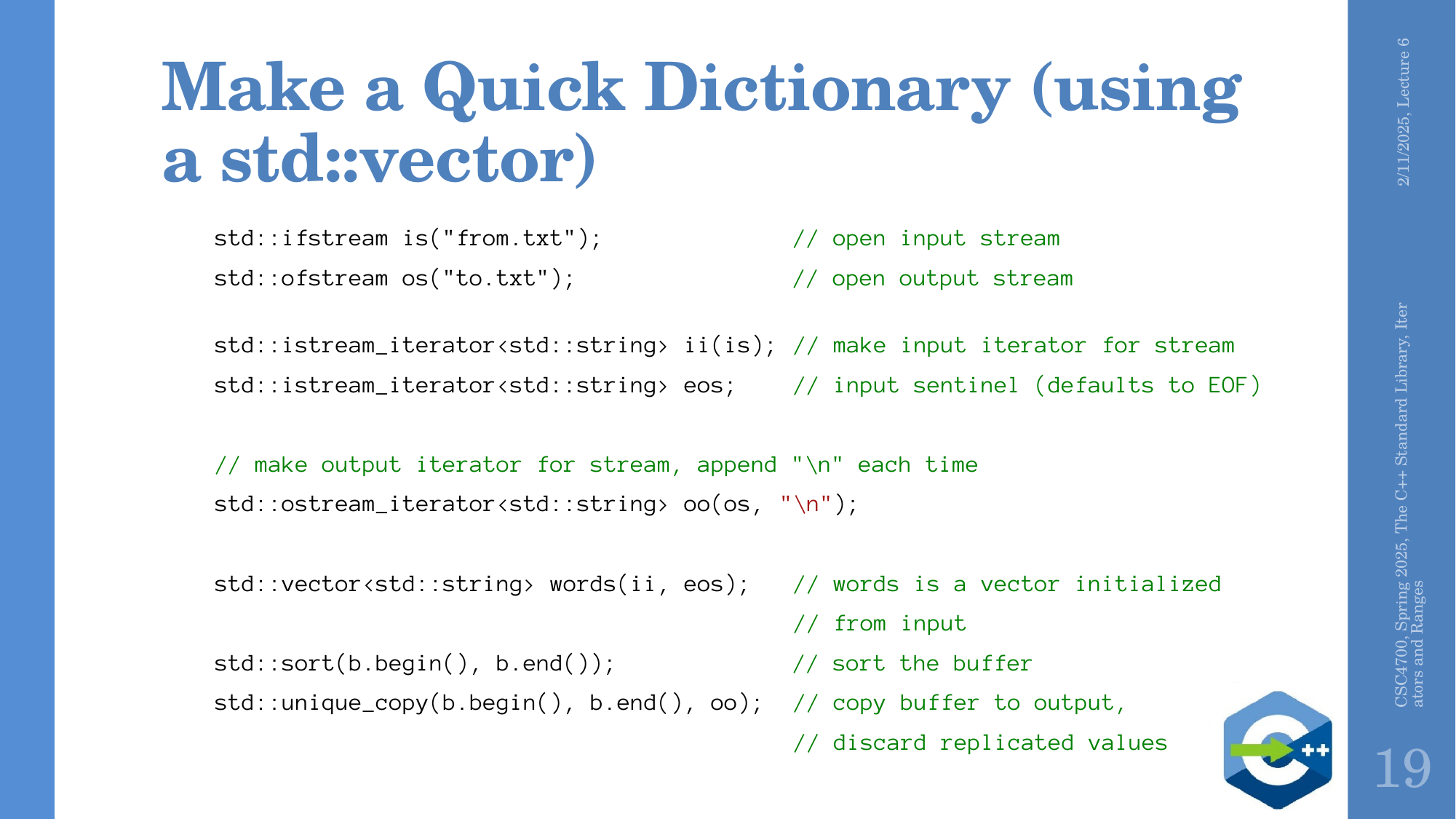

# Make a Quick Dictionary (using a std::vector)
2/11/2025, Lecture 6
    std::ifstream is("from.txt");              // open input stream
    std::ofstream os("to.txt");                // open output stream
    std::istream_iterator<std::string> ii(is); // make input iterator for stream
    std::istream_iterator<std::string> eos;    // input sentinel (defaults to EOF)

    // make output iterator for stream, append "\n" each time
    std::ostream_iterator<std::string> oo(os, "\n");

    std::vector<std::string> words(ii, eos);   // words is a vector initialized
                                               // from input
    std::sort(b.begin(), b.end());             // sort the buffer
    std::unique_copy(b.begin(), b.end(), oo);  // copy buffer to output,
                                               // discard replicated values
CSC4700, Spring 2025, The C++ Standard Library, Iterators and Ranges
19